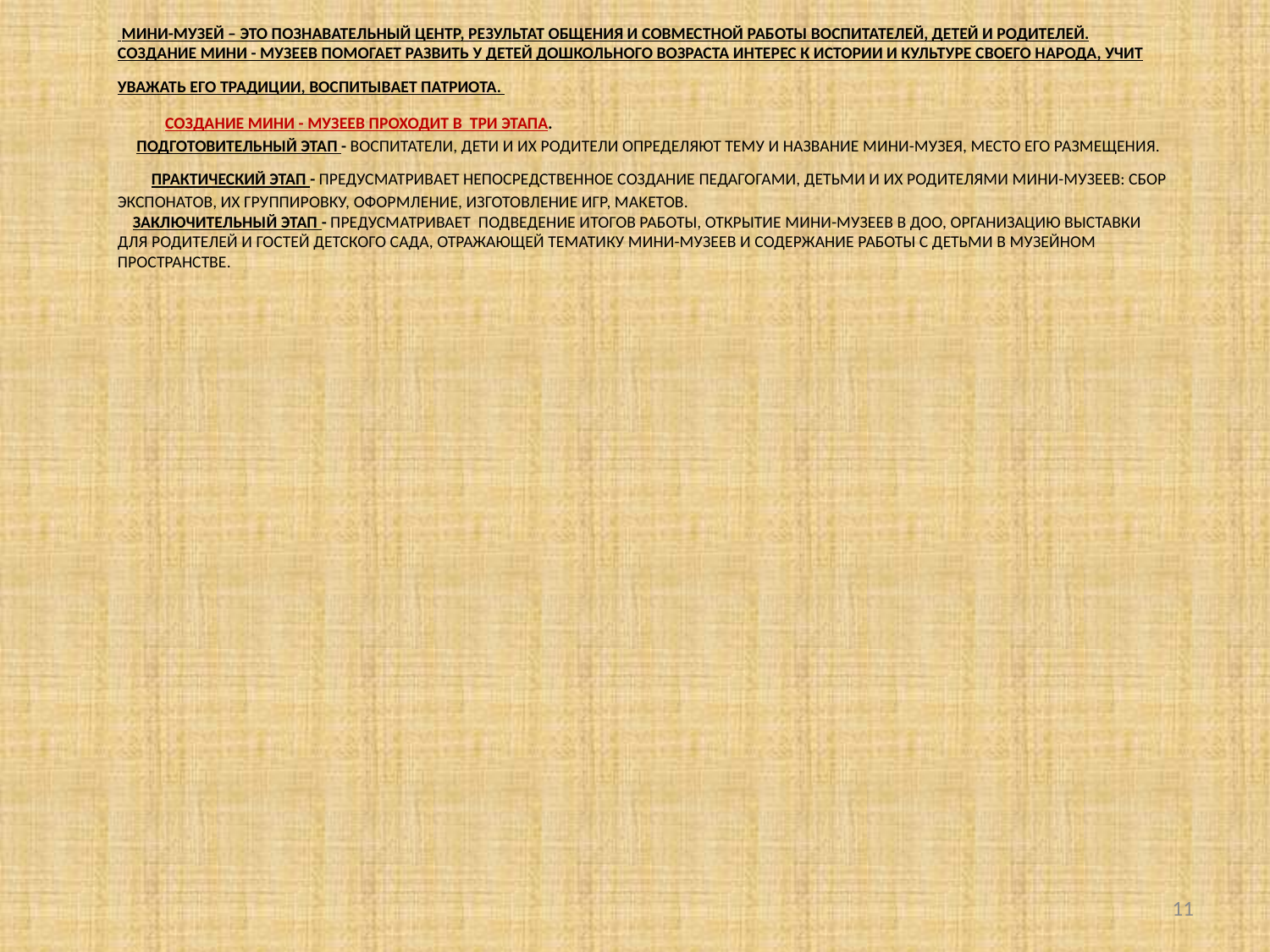

# Мини-музей – это познавательный центр, результат общения и совместной работы воспитателей, детей и родителей. Создание мини - музеев помогает развить у детей дошкольного возраста интерес к истории и культуре своего народа, учит уважать его традиции, воспитывает патриота.                          Создание мини - музеев проходит в  три этапа.      Подготовительный этап - воспитатели, дети и их родители определяют тему и название мини-музея, место его размещения.      Практический этап - предусматривает непосредственное создание педагогами, детьми и их родителями мини-музеев: сбор экспонатов, их группировку, оформление, изготовление игр, макетов.     Заключительный этап - предусматривает  подведение итогов работы, открытие мини-музеев в ДОО, организацию выставки для родителей и гостей детского сада, отражающей тематику мини-музеев и содержание работы с детьми в музейном пространстве.
11